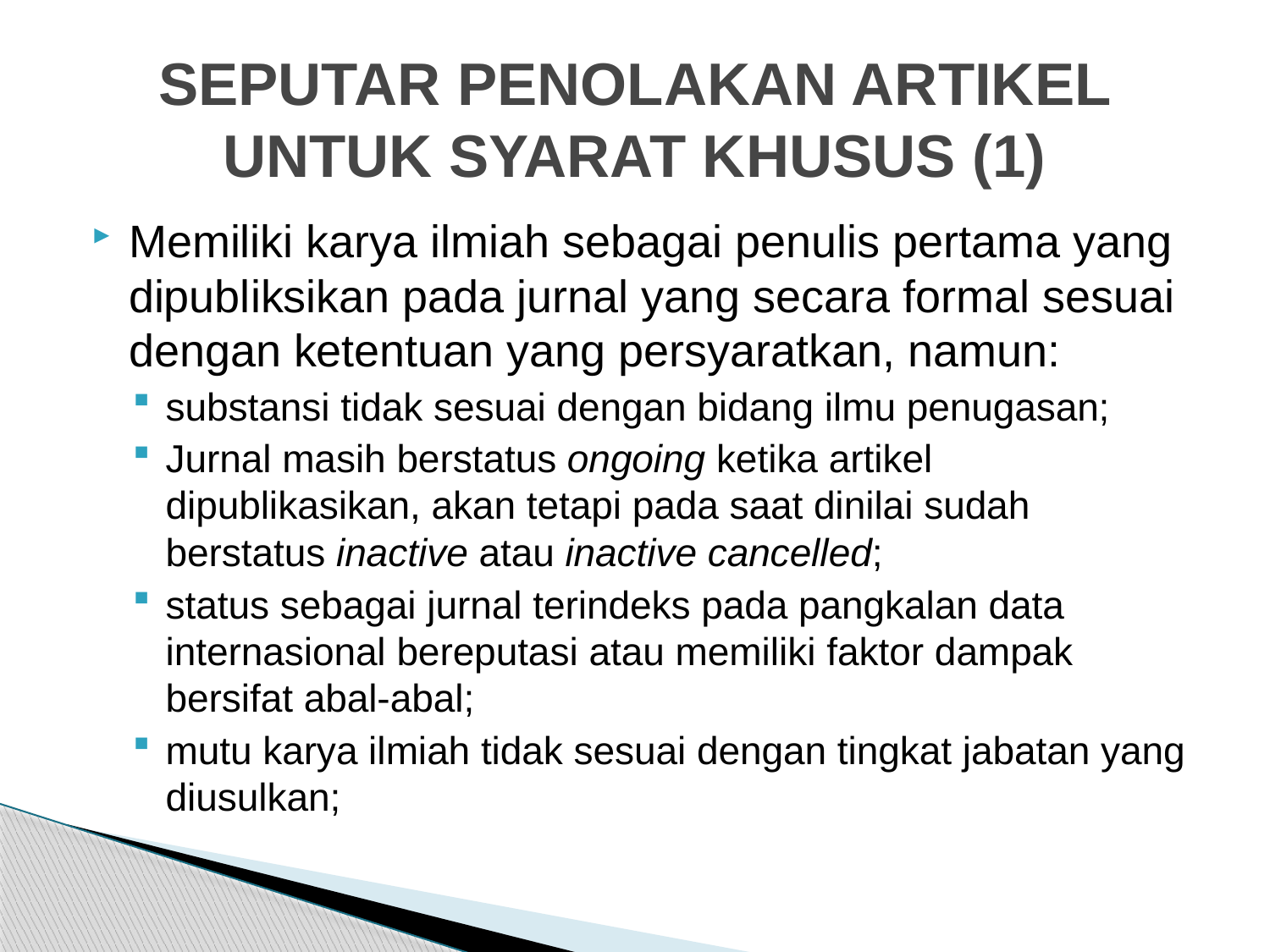

# SEPUTAR PENOLAKAN ARTIKEL UNTUK SYARAT KHUSUS (1)
Memiliki karya ilmiah sebagai penulis pertama yang dipubliksikan pada jurnal yang secara formal sesuai dengan ketentuan yang persyaratkan, namun:
substansi tidak sesuai dengan bidang ilmu penugasan;
Jurnal masih berstatus ongoing ketika artikel dipublikasikan, akan tetapi pada saat dinilai sudah berstatus inactive atau inactive cancelled;
status sebagai jurnal terindeks pada pangkalan data internasional bereputasi atau memiliki faktor dampak bersifat abal-abal;
mutu karya ilmiah tidak sesuai dengan tingkat jabatan yang diusulkan;